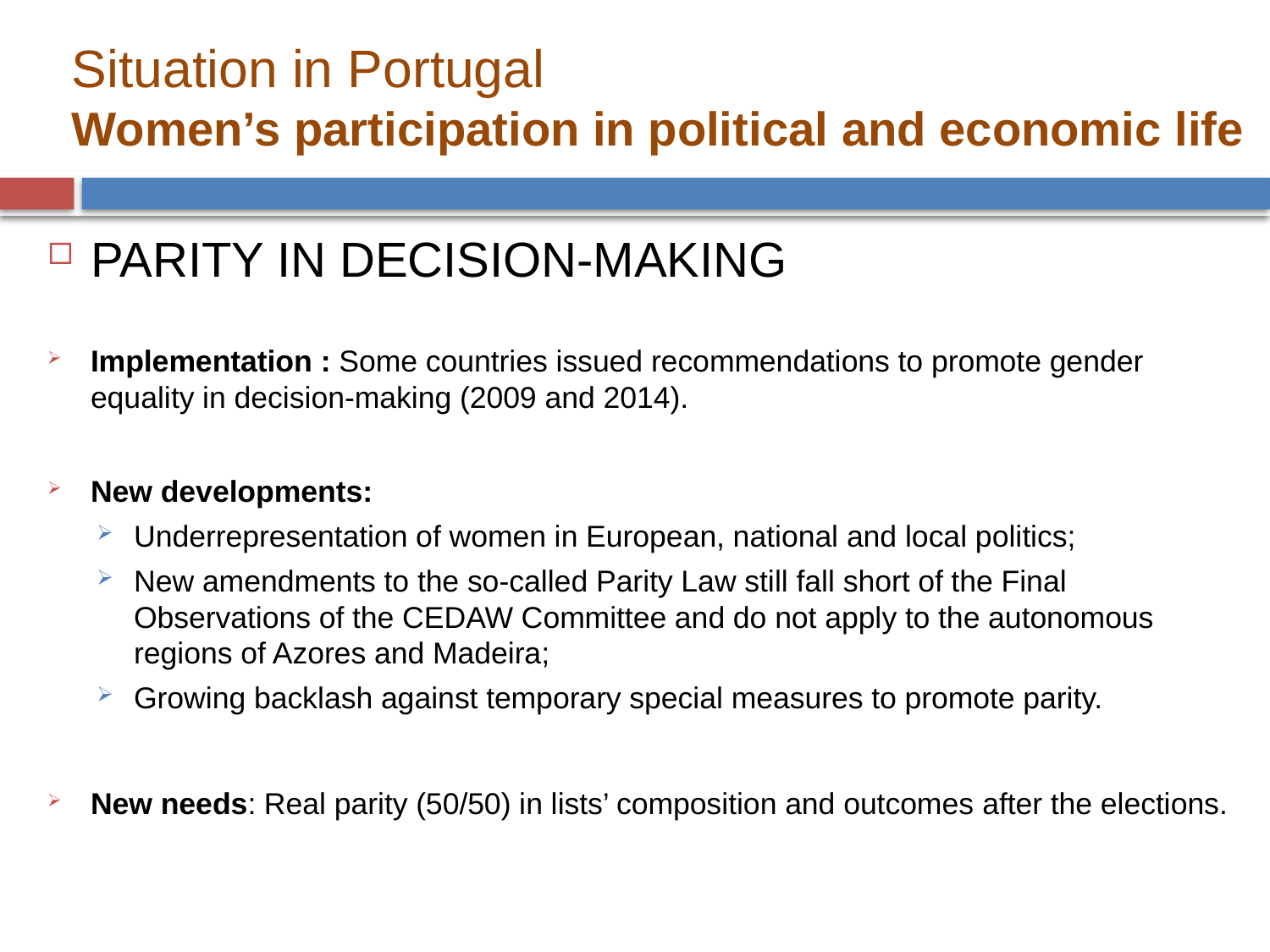

# Situation in Portugal Women’s participation in political and economic life
PARITY IN DECISION-MAKING

Implementation : Some countries issued recommendations to promote gender equality in decision-making (2009 and 2014).

New developments:
Underrepresentation of women in European, national and local politics;
New amendments to the so-called Parity Law still fall short of the Final Observations of the CEDAW Committee and do not apply to the autonomous regions of Azores and Madeira;
Growing backlash against temporary special measures to promote parity.

New needs: Real parity (50/50) in lists’ composition and outcomes after the elections.